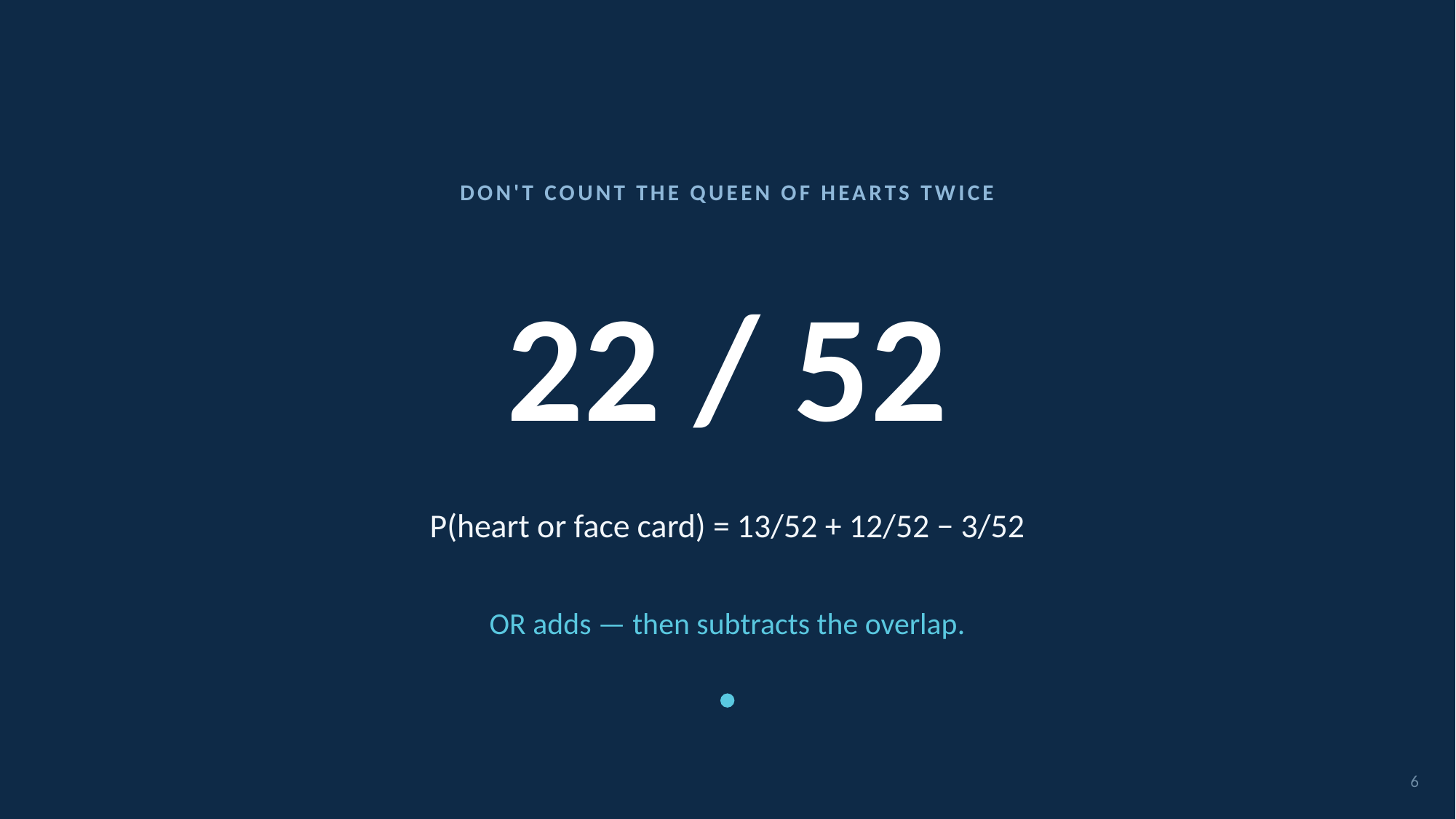

DON'T COUNT THE QUEEN OF HEARTS TWICE
# 22 / 52
P(heart or face card) = 13/52 + 12/52 − 3/52
OR adds — then subtracts the overlap.

6